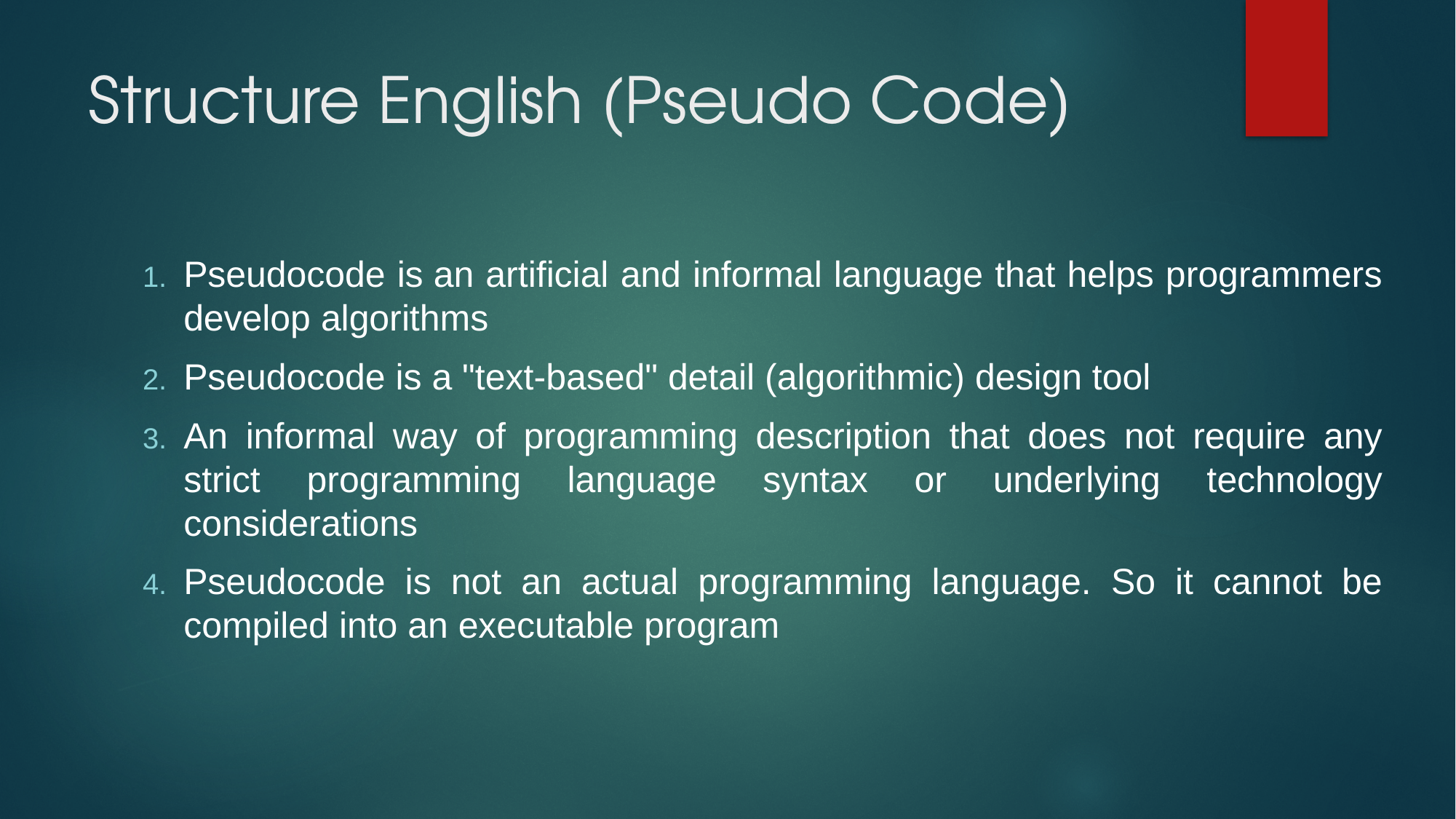

# Structure English (Pseudo Code)
Pseudocode is an artificial and informal language that helps programmers develop algorithms
Pseudocode is a "text-based" detail (algorithmic) design tool
An informal way of programming description that does not require any strict programming language syntax or underlying technology considerations
Pseudocode is not an actual programming language. So it cannot be compiled into an executable program